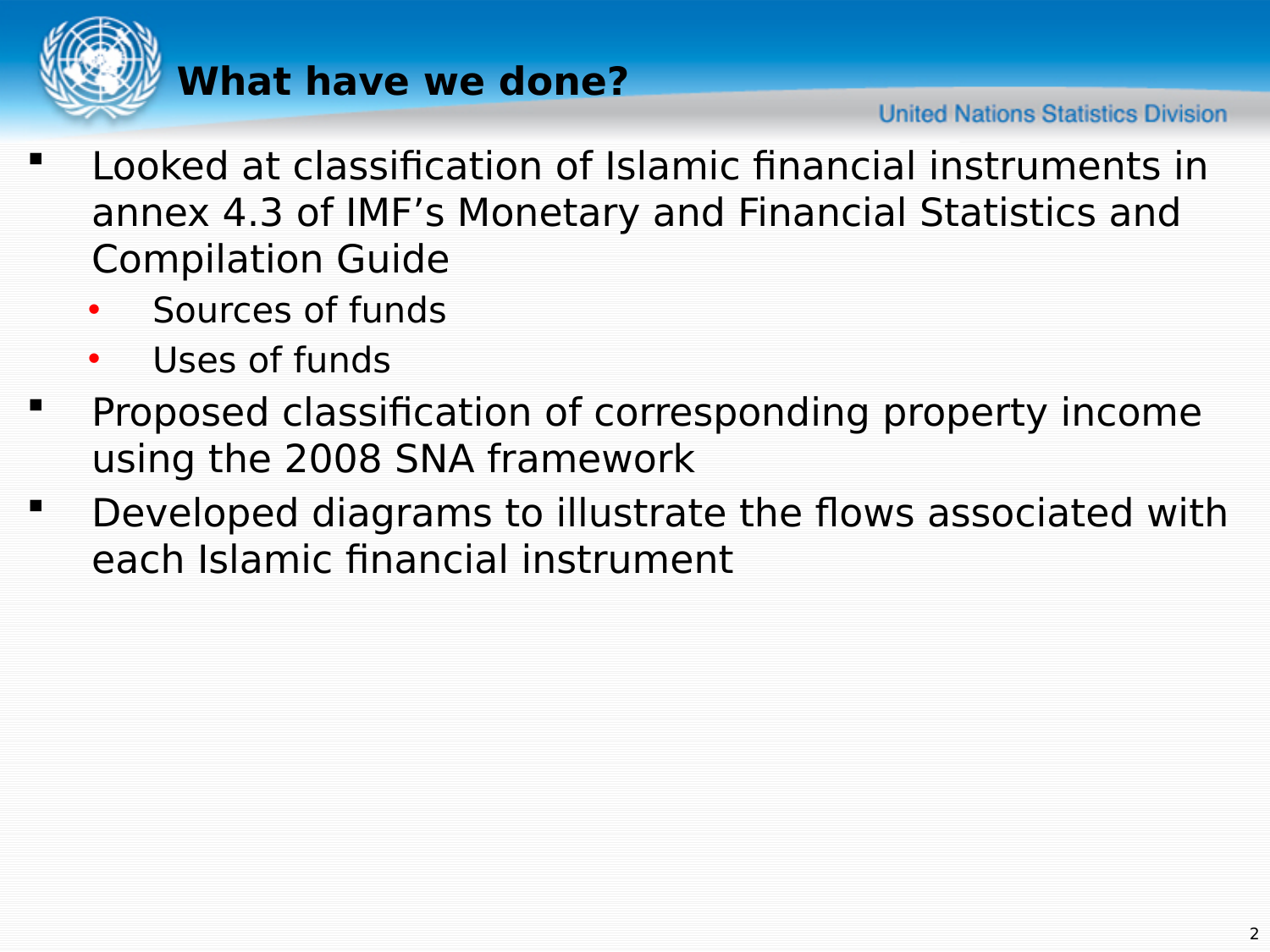

What have we done?
Looked at classification of Islamic financial instruments in annex 4.3 of IMF’s Monetary and Financial Statistics and Compilation Guide
Sources of funds
Uses of funds
Proposed classification of corresponding property income using the 2008 SNA framework
Developed diagrams to illustrate the flows associated with each Islamic financial instrument
2